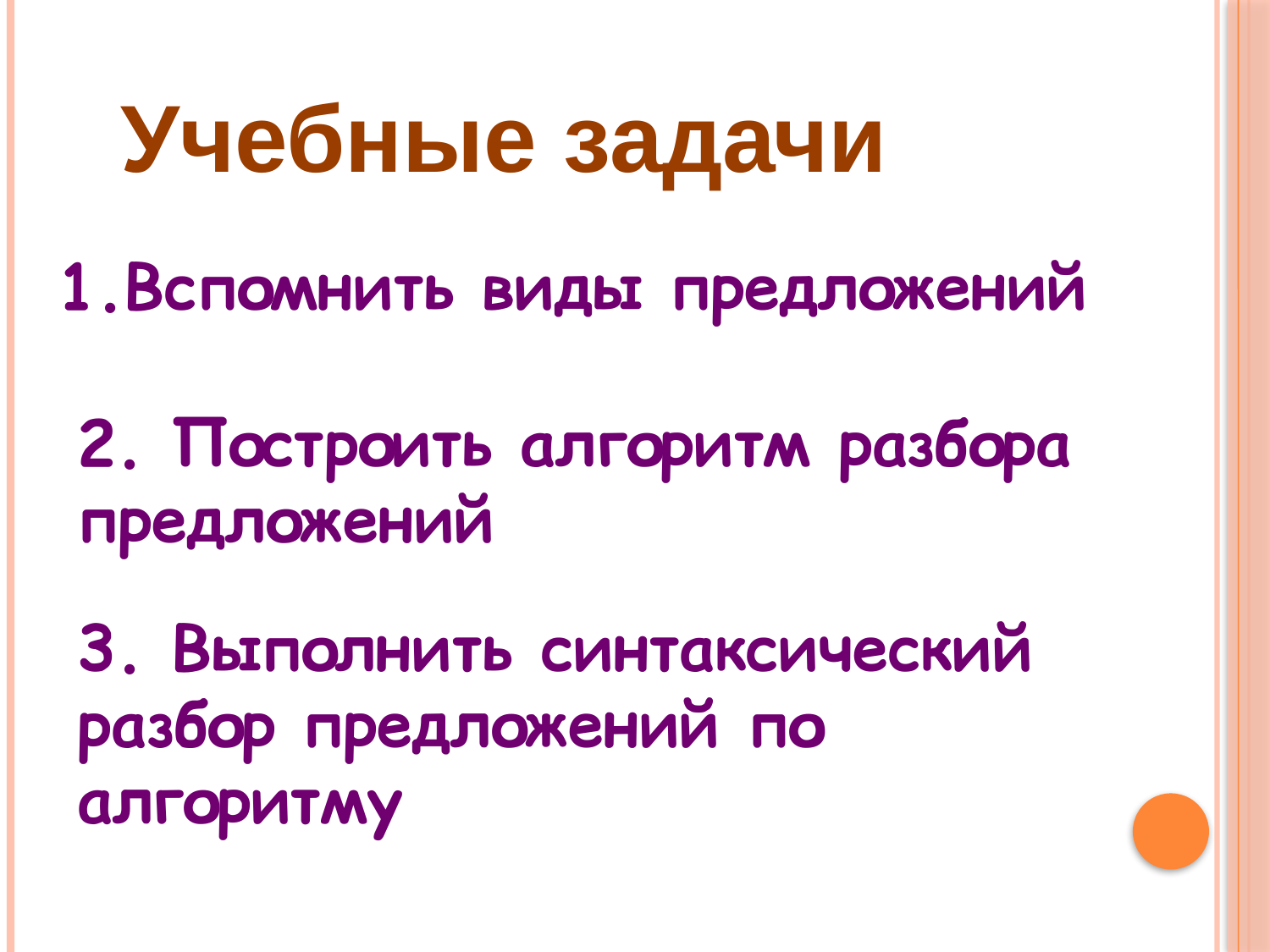

Учебные задачи
1.Вспомнить виды предложений
2. Построить алгоритм разбора предложений
3. Выполнить синтаксический разбор предложений по алгоритму